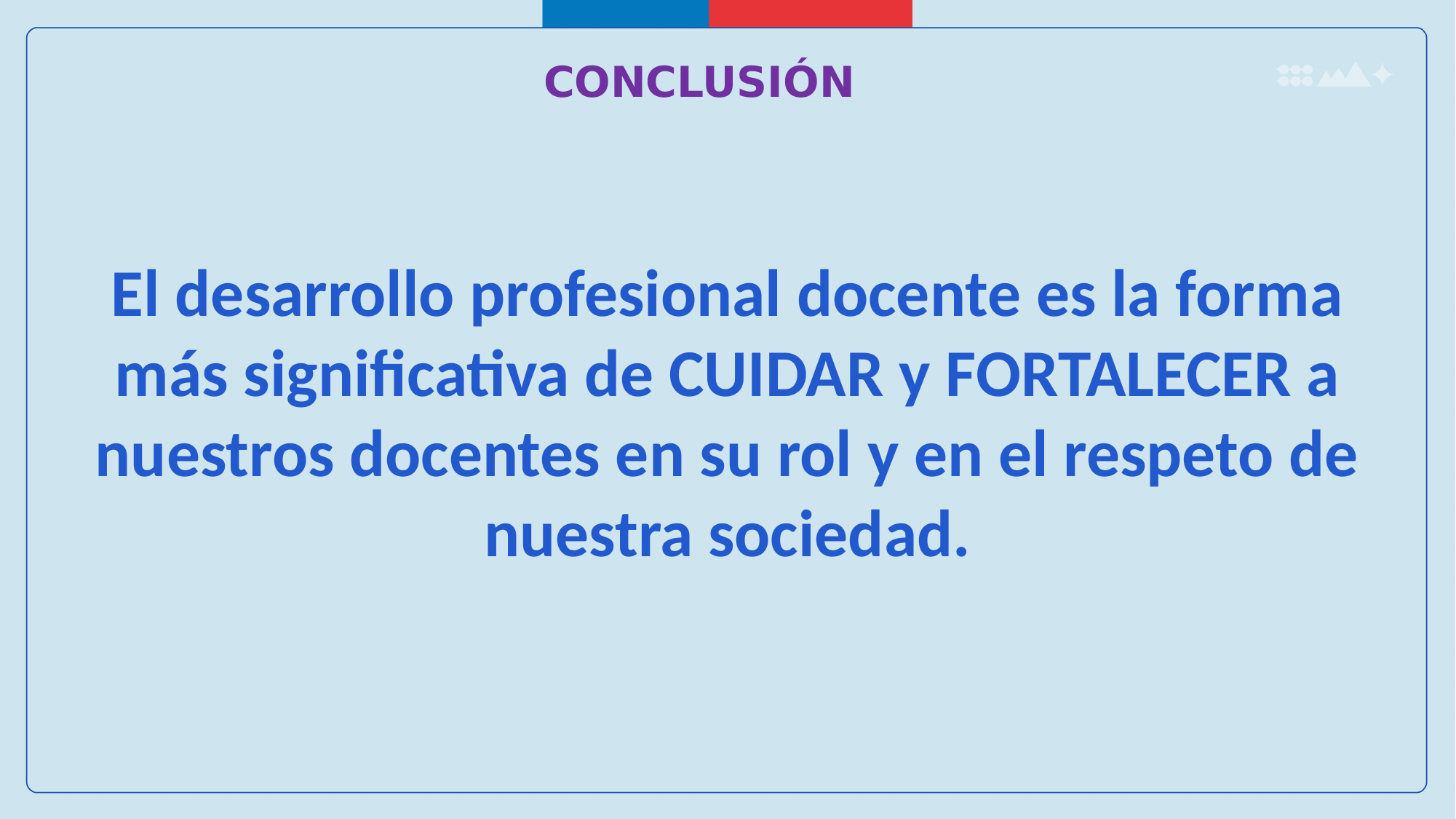

CONCLUSIÓN
El desarrollo profesional docente es la forma más significativa de CUIDAR y FORTALECER a nuestros docentes en su rol y en el respeto de nuestra sociedad.